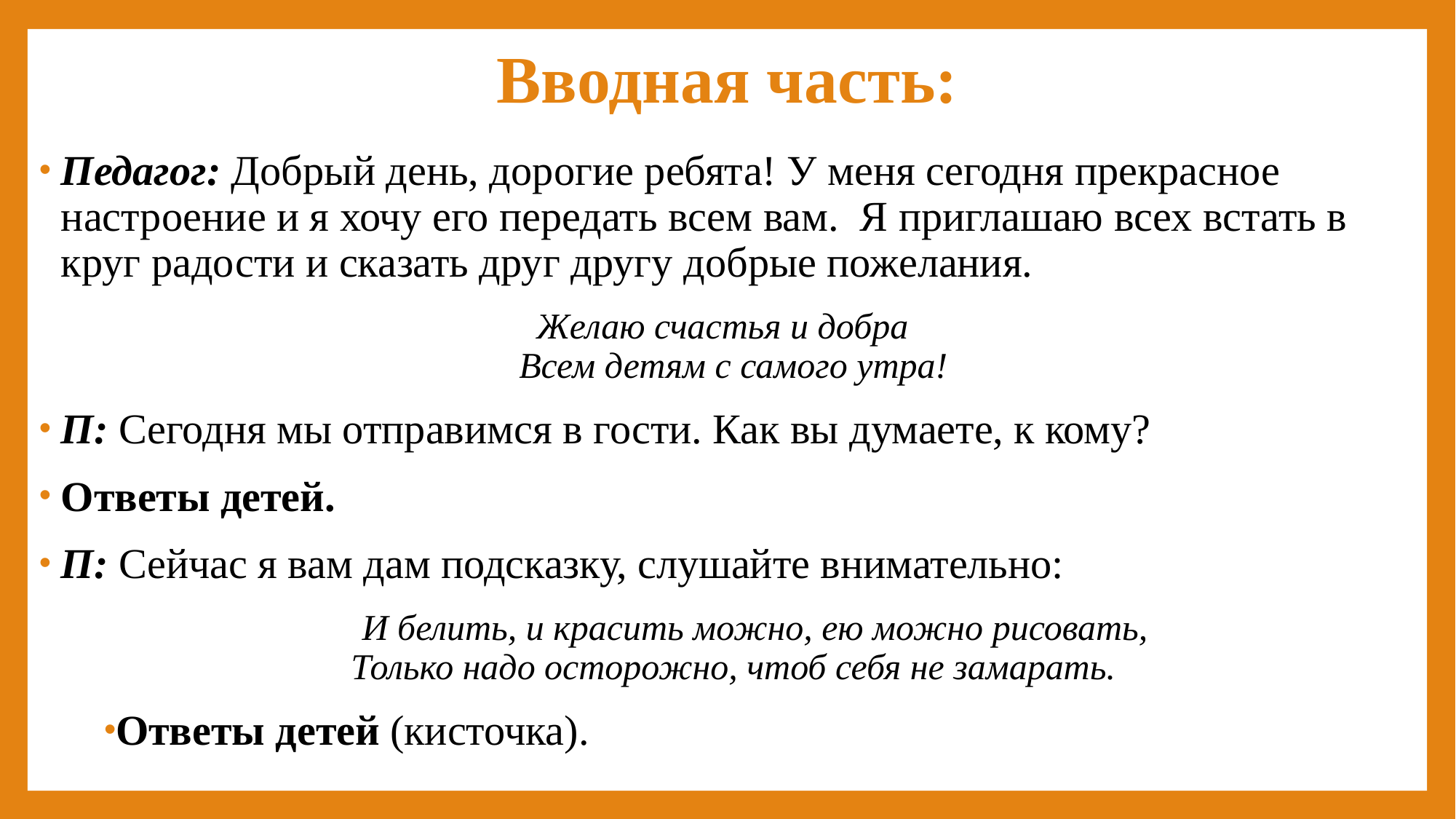

# Вводная часть:
Педагог: Добрый день, дорогие ребята! У меня сегодня прекрасное настроение и я хочу его передать всем вам.  Я приглашаю всех встать в круг радости и сказать друг другу добрые пожелания.
Желаю счастья и добра
Всем детям с самого утра!
П: Сегодня мы отправимся в гости. Как вы думаете, к кому?
Ответы детей.
П: Сейчас я вам дам подсказку, слушайте внимательно:
И белить, и красить можно, ею можно рисовать,
Только надо осторожно, чтоб себя не замарать.
Ответы детей (кисточка).